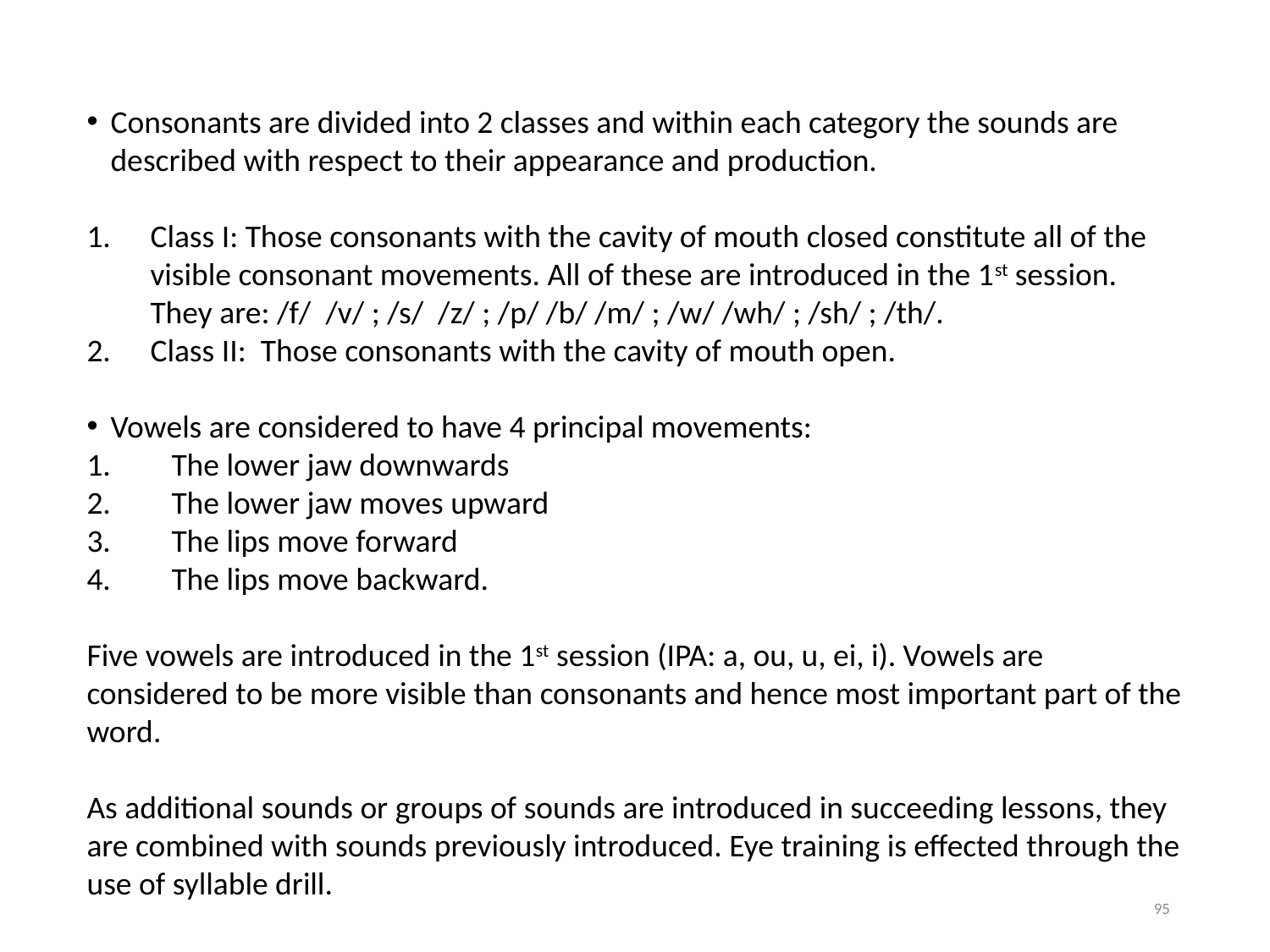

Consonants are divided into 2 classes and within each category the sounds are described with respect to their appearance and production.

Class I: Those consonants with the cavity of mouth closed constitute all of the visible consonant movements. All of these are introduced in the 1st session. They are: /f/  /v/ ; /s/  /z/ ; /p/ /b/ /m/ ; /w/ /wh/ ; /sh/ ; /th/.
Class II:  Those consonants with the cavity of mouth open.

Vowels are considered to have 4 principal movements:
The lower jaw downwards
The lower jaw moves upward
The lips move forward
The lips move backward.

Five vowels are introduced in the 1st session (IPA: a, ou, u, ei, i). Vowels are considered to be more visible than consonants and hence most important part of the word.

As additional sounds or groups of sounds are introduced in succeeding lessons, they are combined with sounds previously introduced. Eye training is effected through the use of syllable drill.

95